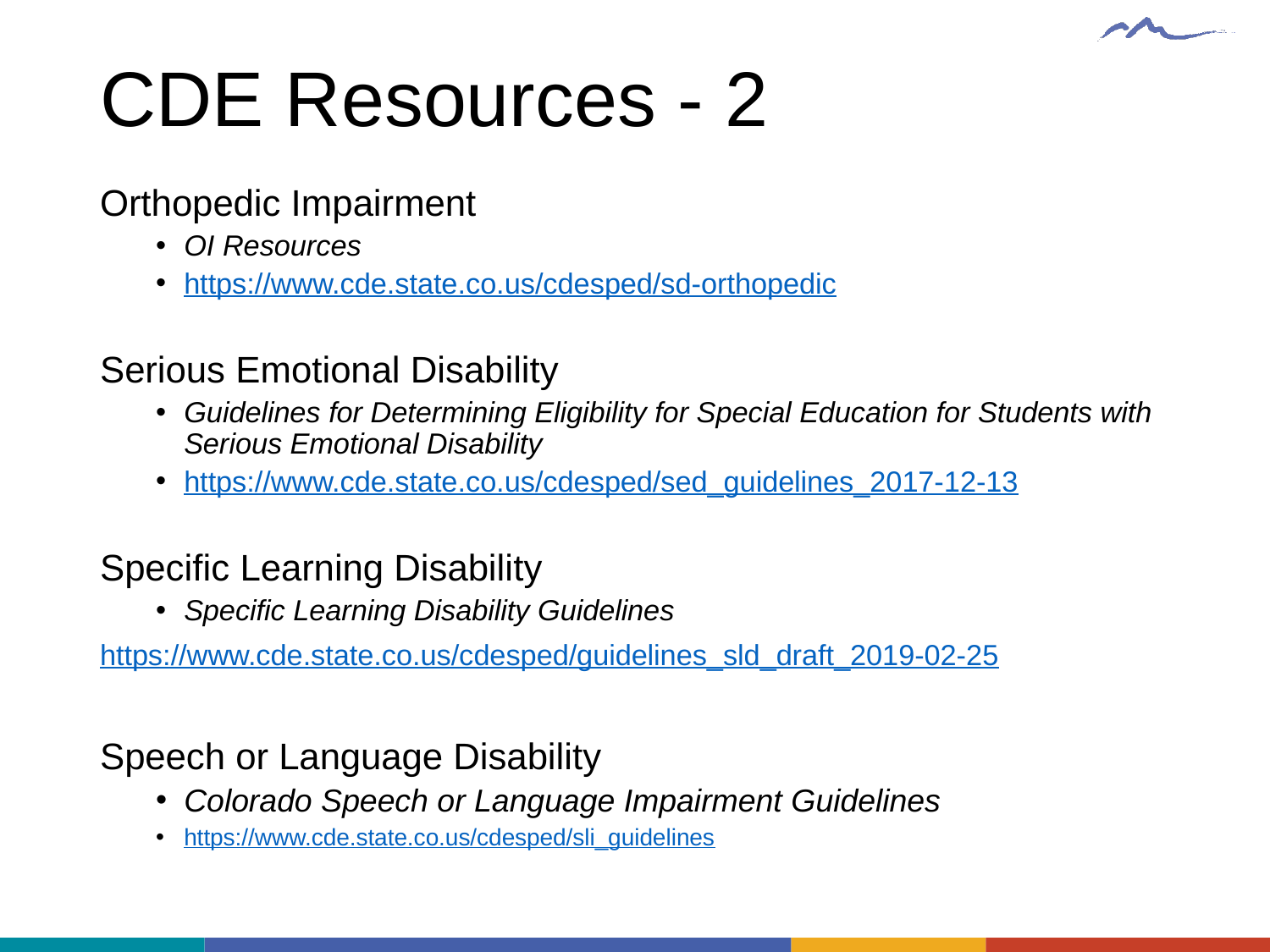

# CDE Resources - 2
Orthopedic Impairment
OI Resources
https://www.cde.state.co.us/cdesped/sd-orthopedic

Serious Emotional Disability
Guidelines for Determining Eligibility for Special Education for Students with Serious Emotional Disability
https://www.cde.state.co.us/cdesped/sed_guidelines_2017-12-13

Specific Learning Disability
Specific Learning Disability Guidelines
https://www.cde.state.co.us/cdesped/guidelines_sld_draft_2019-02-25

Speech or Language Disability
Colorado Speech or Language Impairment Guidelines
https://www.cde.state.co.us/cdesped/sli_guidelines